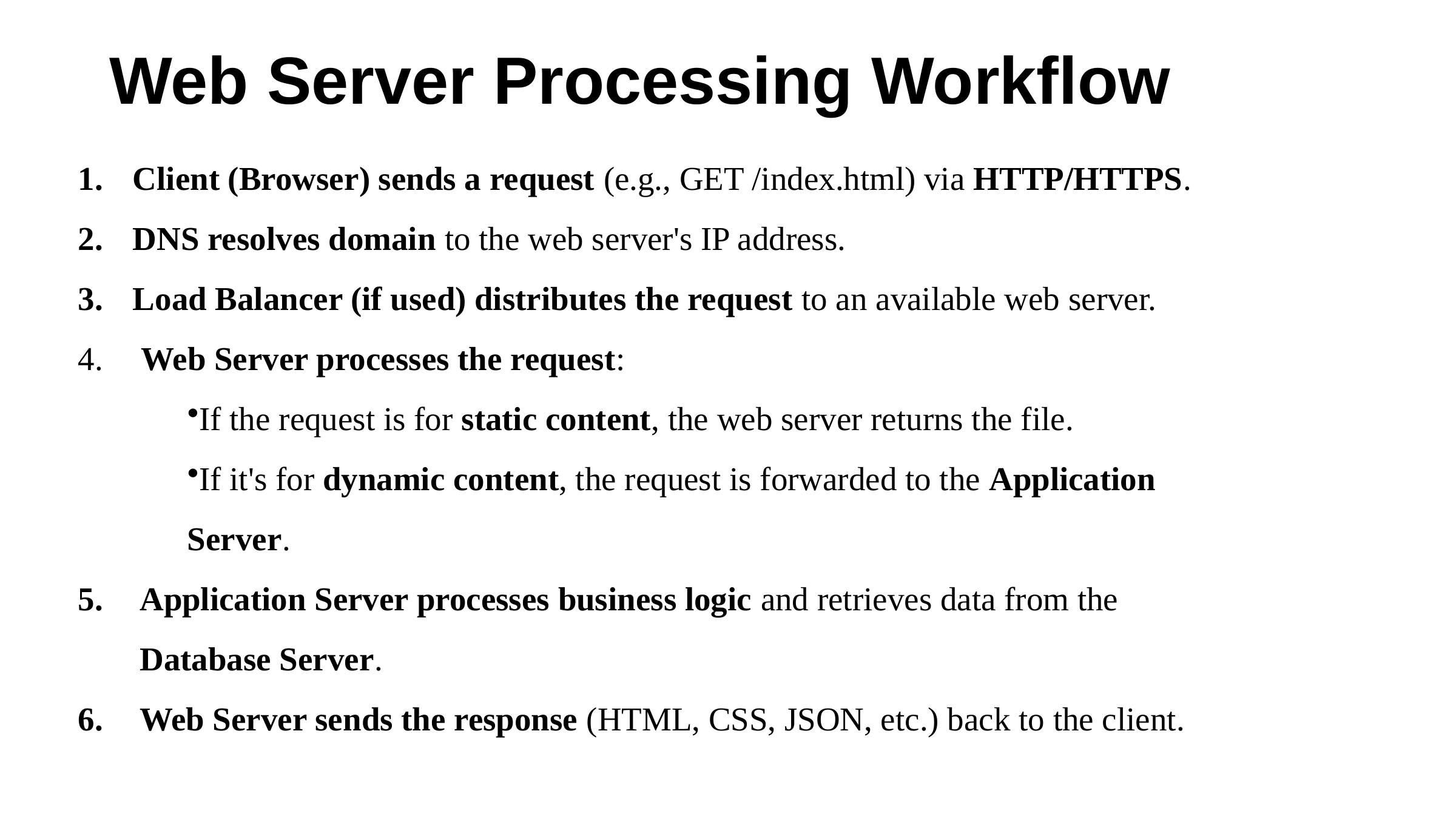

# Web Server Processing Workflow
Client (Browser) sends a request (e.g., GET /index.html) via HTTP/HTTPS.
DNS resolves domain to the web server's IP address.
Load Balancer (if used) distributes the request to an available web server.
 Web Server processes the request:
If the request is for static content, the web server returns the file.
If it's for dynamic content, the request is forwarded to the Application Server.
Application Server processes business logic and retrieves data from the Database Server.
Web Server sends the response (HTML, CSS, JSON, etc.) back to the client.